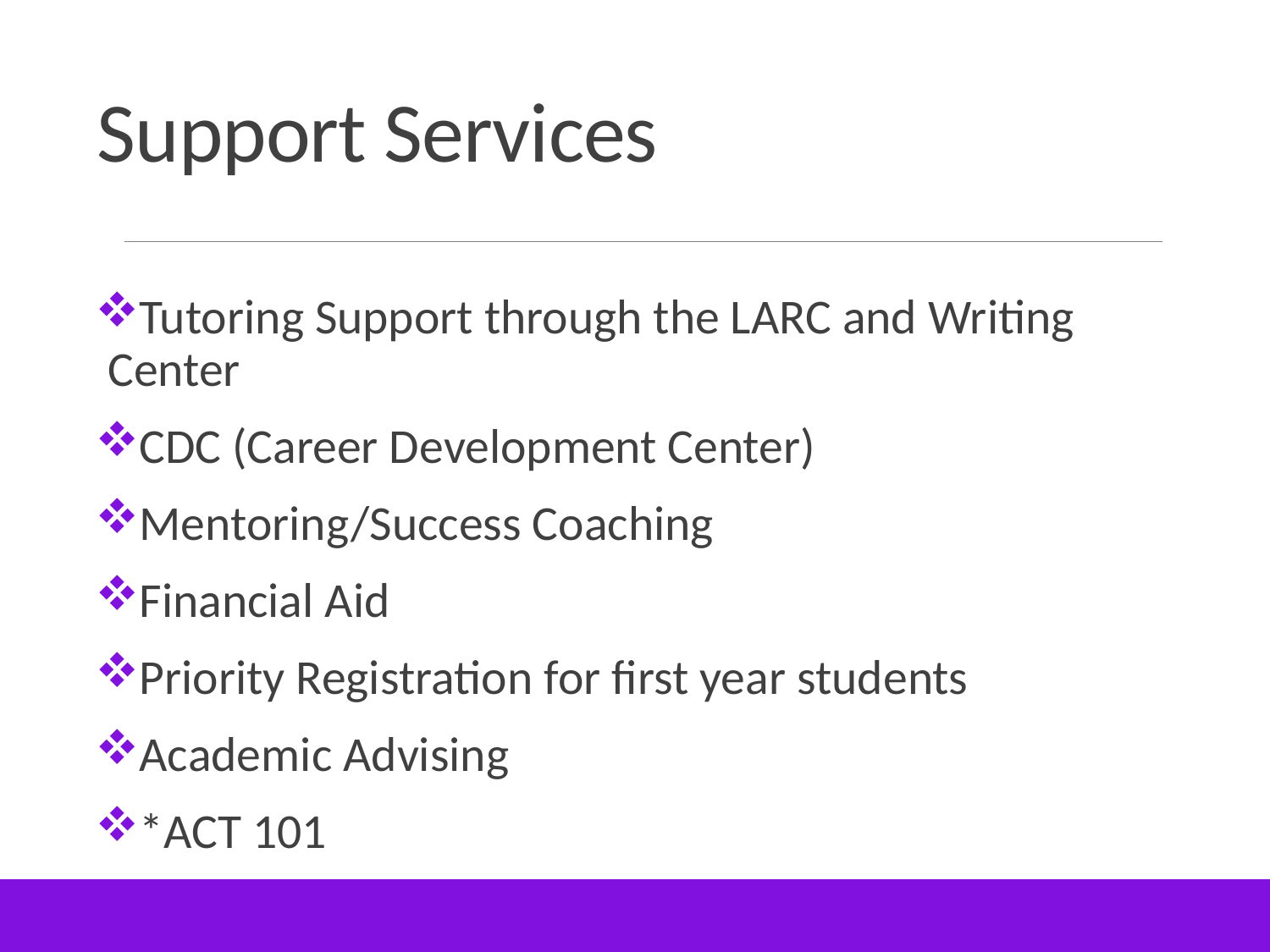

# Support Services
Tutoring Support through the LARC and Writing Center
CDC (Career Development Center)
Mentoring/Success Coaching
Financial Aid
Priority Registration for first year students
Academic Advising
*ACT 101